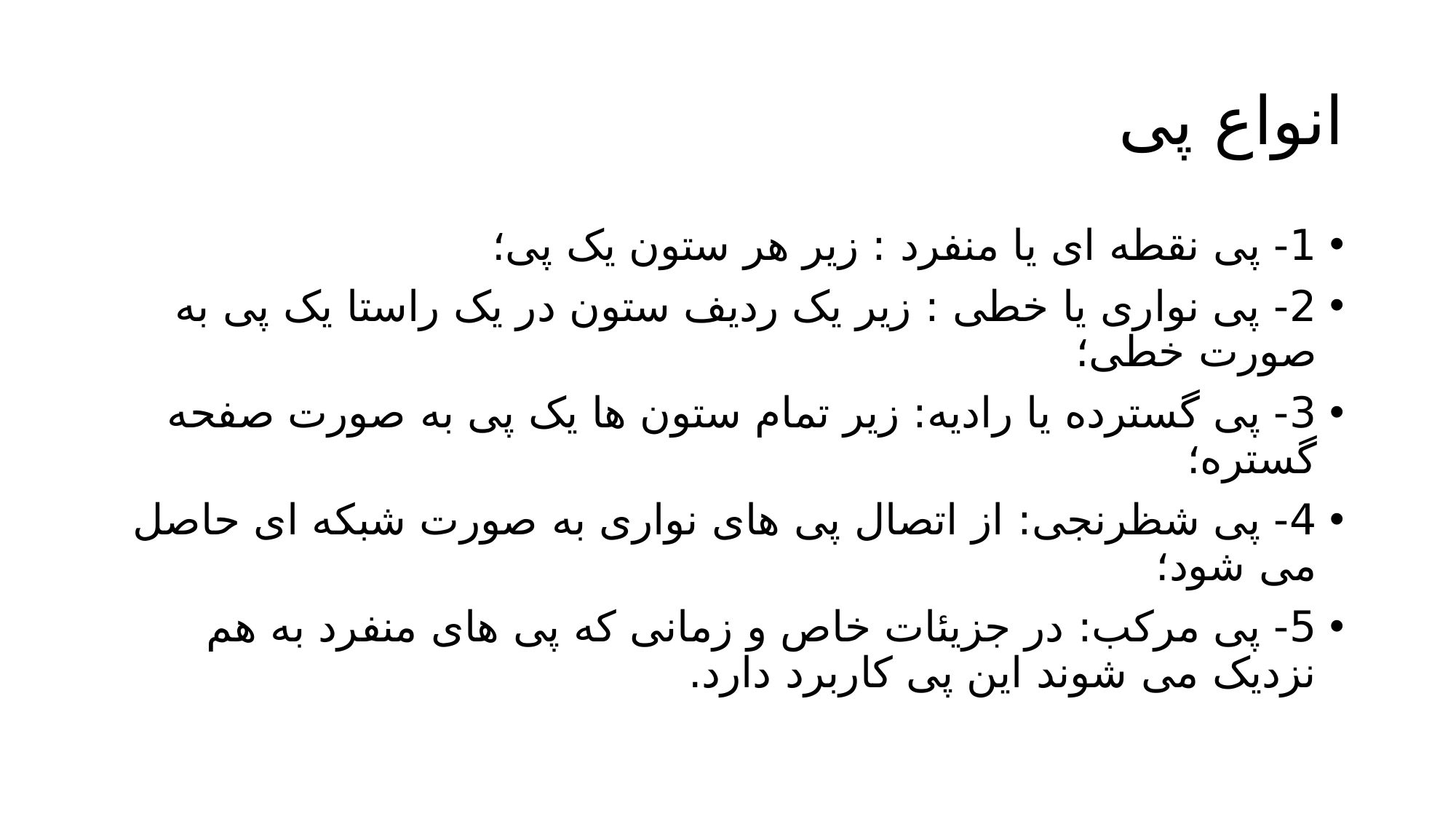

# انواع پی
1- پی نقطه ای یا منفرد : زیر هر ستون یک پی؛
2- پی نواری یا خطی : زیر یک ردیف ستون در یک راستا یک پی به صورت خطی؛
3- پی گسترده یا رادیه: زیر تمام ستون ها یک پی به صورت صفحه گستره؛
4- پی شظرنجی: از اتصال پی های نواری به صورت شبکه ای حاصل می شود؛
5- پی مرکب: در جزیئات خاص و زمانی که پی های منفرد به هم نزدیک می شوند این پی کاربرد دارد.